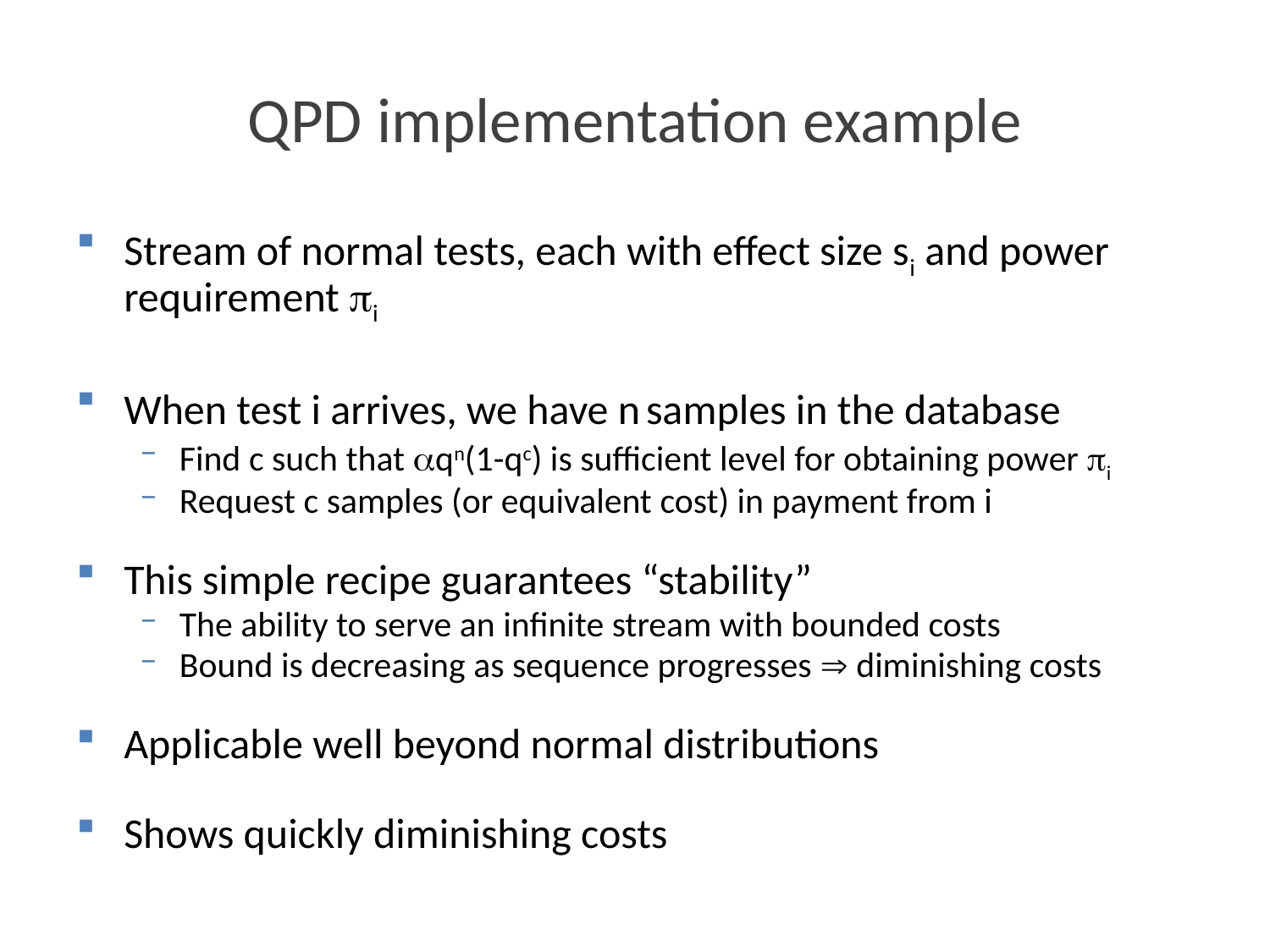

QPD implementation example
Stream of normal tests, each with effect size si and power requirement πi
When test i arrives, we have n samples in the database
Find c such that αqn(1-qc) is sufficient level for obtaining power πi
Request c samples (or equivalent cost) in payment from i
This simple recipe guarantees “stability”
The ability to serve an infinite stream with bounded costs
Bound is decreasing as sequence progresses ⇒ diminishing costs
Applicable well beyond normal distributions
Shows quickly diminishing costs